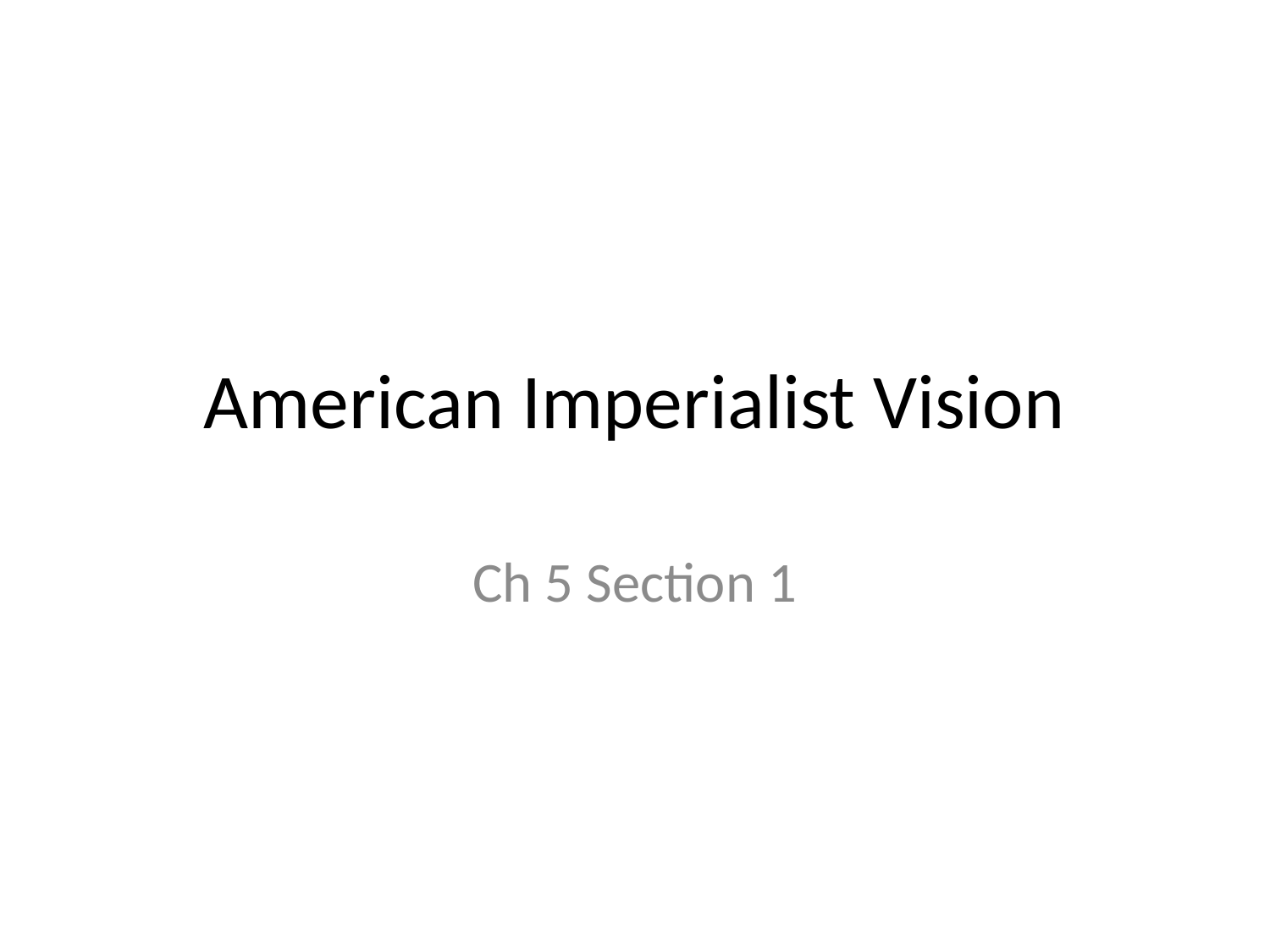

# American Imperialist Vision
Ch 5 Section 1